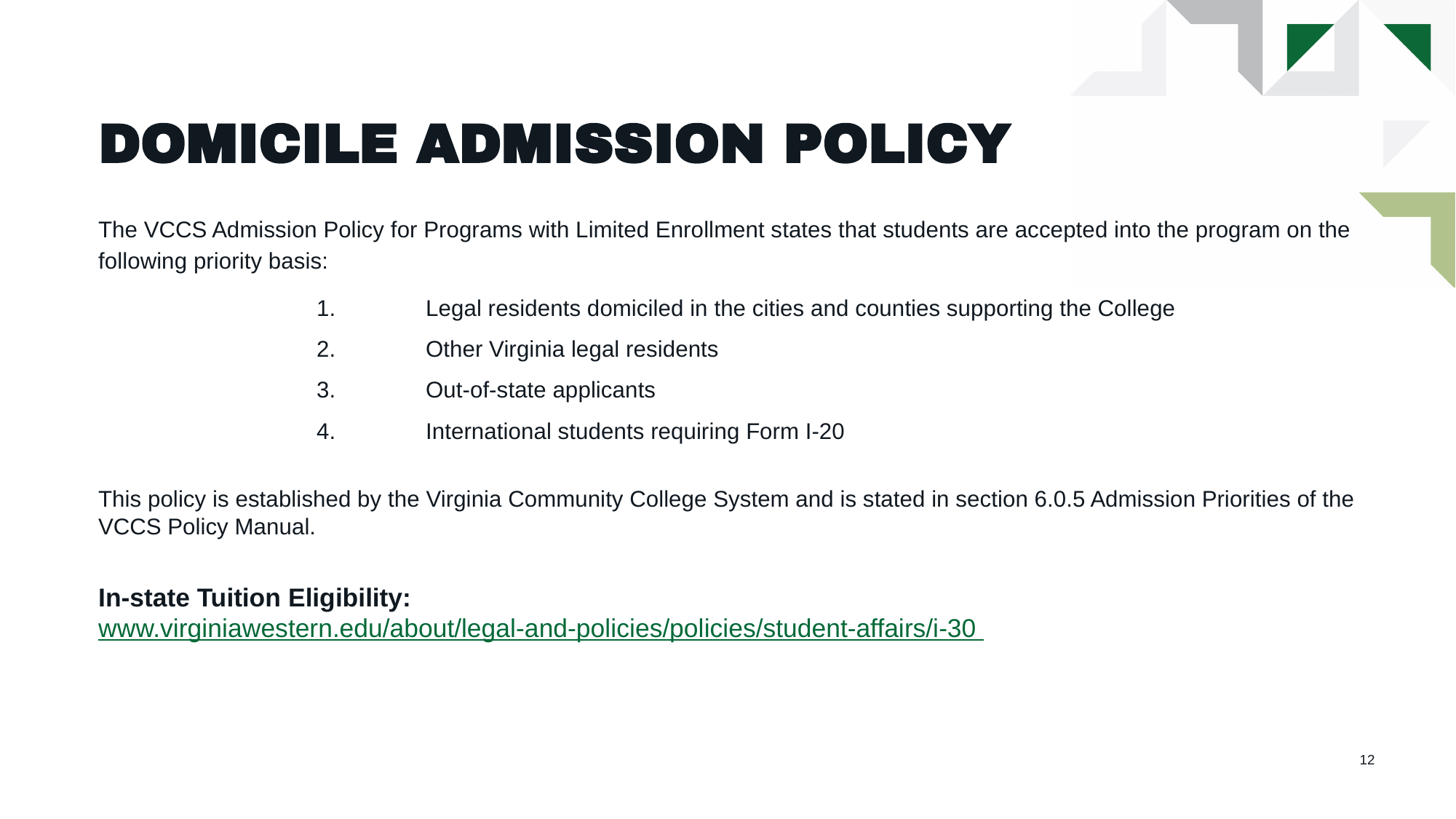

# Domicile admission policy
The VCCS Admission Policy for Programs with Limited Enrollment states that students are accepted into the program on the following priority basis:
		1.	Legal residents domiciled in the cities and counties supporting the College
		2.	Other Virginia legal residents
		3.	Out-of-state applicants
		4.	International students requiring Form I-20
This policy is established by the Virginia Community College System and is stated in section 6.0.5 Admission Priorities of the VCCS Policy Manual.
In-state Tuition Eligibility:
www.virginiawestern.edu/about/legal-and-policies/policies/student-affairs/i-30
12